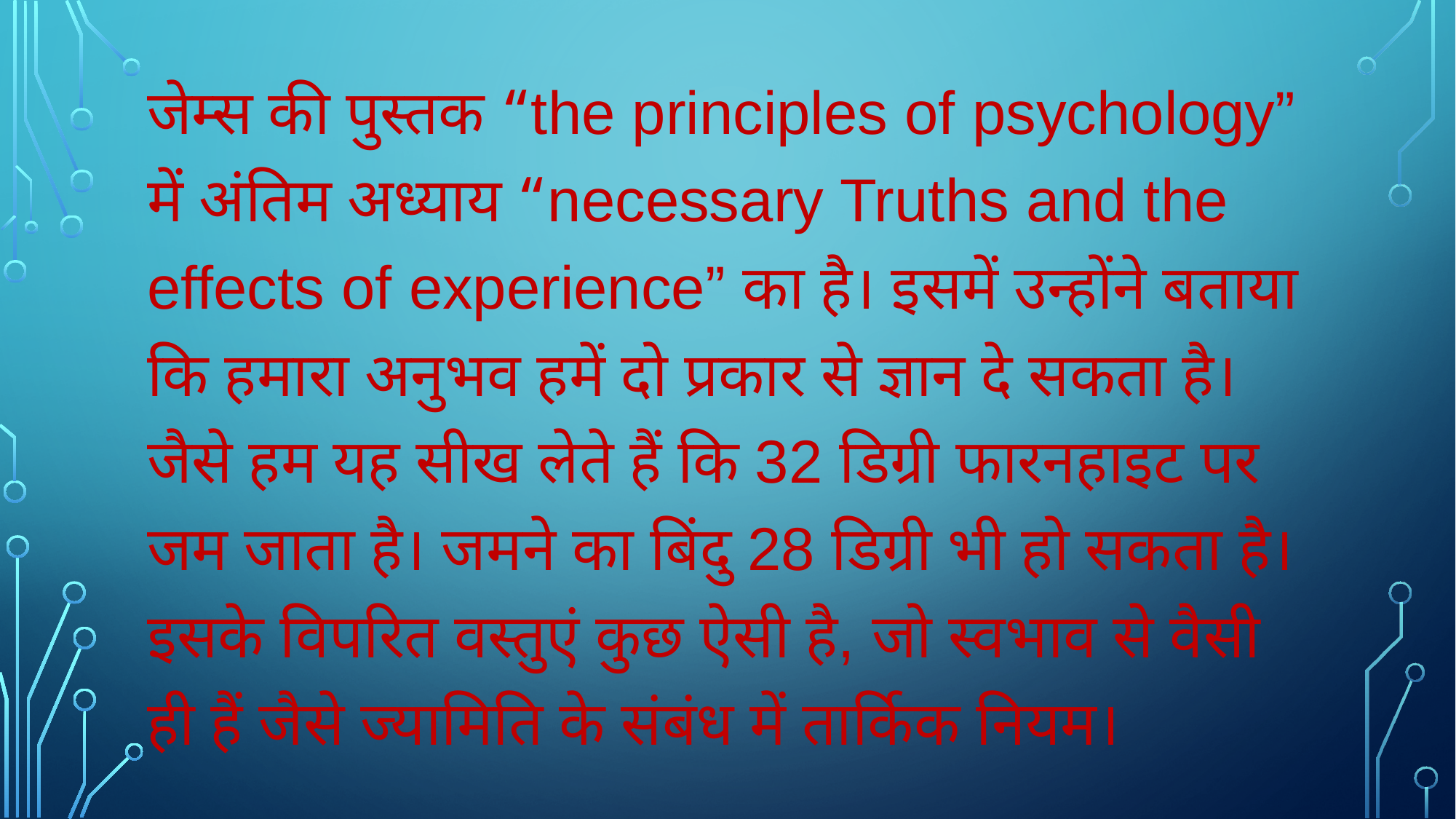

#
जेम्स की पुस्तक “the principles of psychology” में अंतिम अध्याय “necessary Truths and the effects of experience” का है। इसमें उन्होंने बताया कि हमारा अनुभव हमें दो प्रकार से ज्ञान दे सकता है। जैसे हम यह सीख लेते हैं कि 32 डिग्री फारनहाइट पर जम जाता है। जमने का बिंदु 28 डिग्री भी हो सकता है।इसके विपरित वस्तुएं कुछ ऐसी है, जो स्वभाव से वैसी ही हैं जैसे ज्यामिति के संबंध में तार्किक नियम।